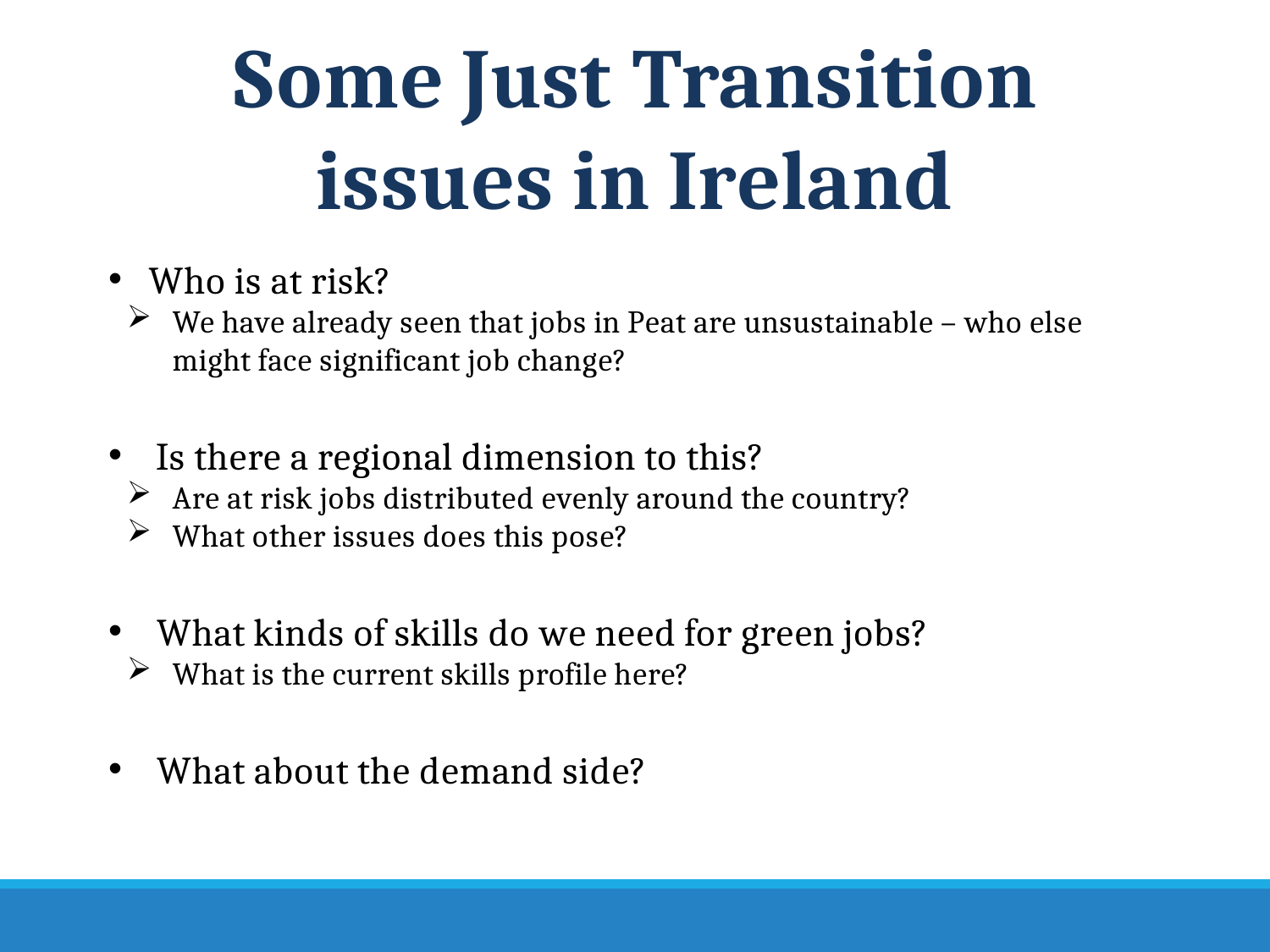

# Some Just Transition issues in Ireland
Who is at risk?
We have already seen that jobs in Peat are unsustainable – who else might face significant job change?

Is there a regional dimension to this?
Are at risk jobs distributed evenly around the country?
What other issues does this pose?

What kinds of skills do we need for green jobs?
What is the current skills profile here?

What about the demand side?